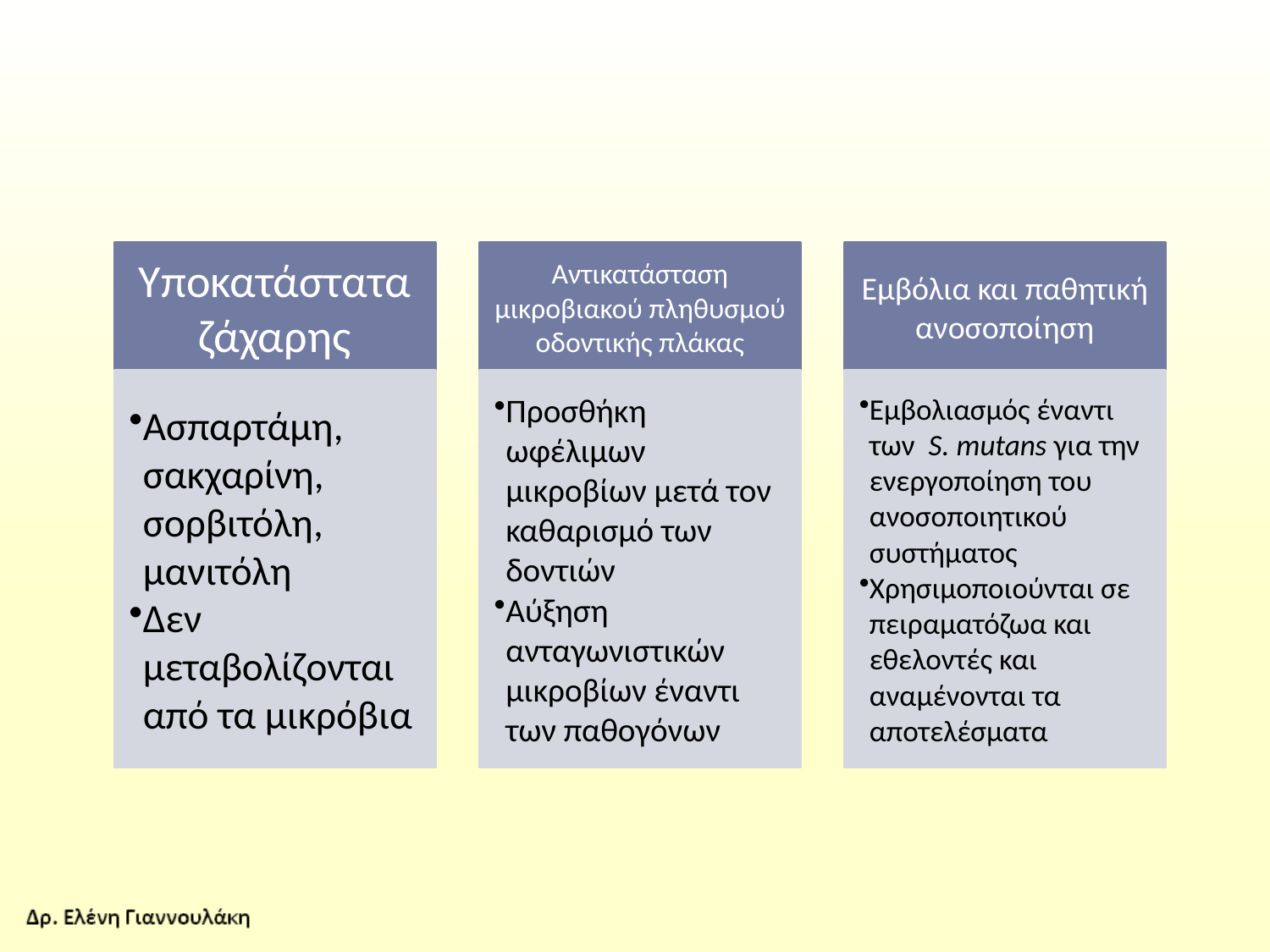

Υποκατάστατα ζάχαρης
Ασπαρτάμη, σακχαρίνη, σορβιτόλη, μανιτόλη
Δεν μεταβολίζονται από τα μικρόβια
Αντικατάσταση μικροβιακού πληθυσμού οδοντικής πλάκας
Προσθήκη ωφέλιμων μικροβίων μετά τον καθαρισμό των δοντιών
Αύξηση ανταγωνιστικών μικροβίων έναντι των παθογόνων
Εμβόλια και παθητική ανοσοποίηση
Εμβολιασμός έναντι των  S. mutans για την ενεργοποίηση του ανοσοποιητικού συστήματος
Χρησιμοποιούνται σε πειραματόζωα και εθελοντές και αναμένονται τα αποτελέσματα